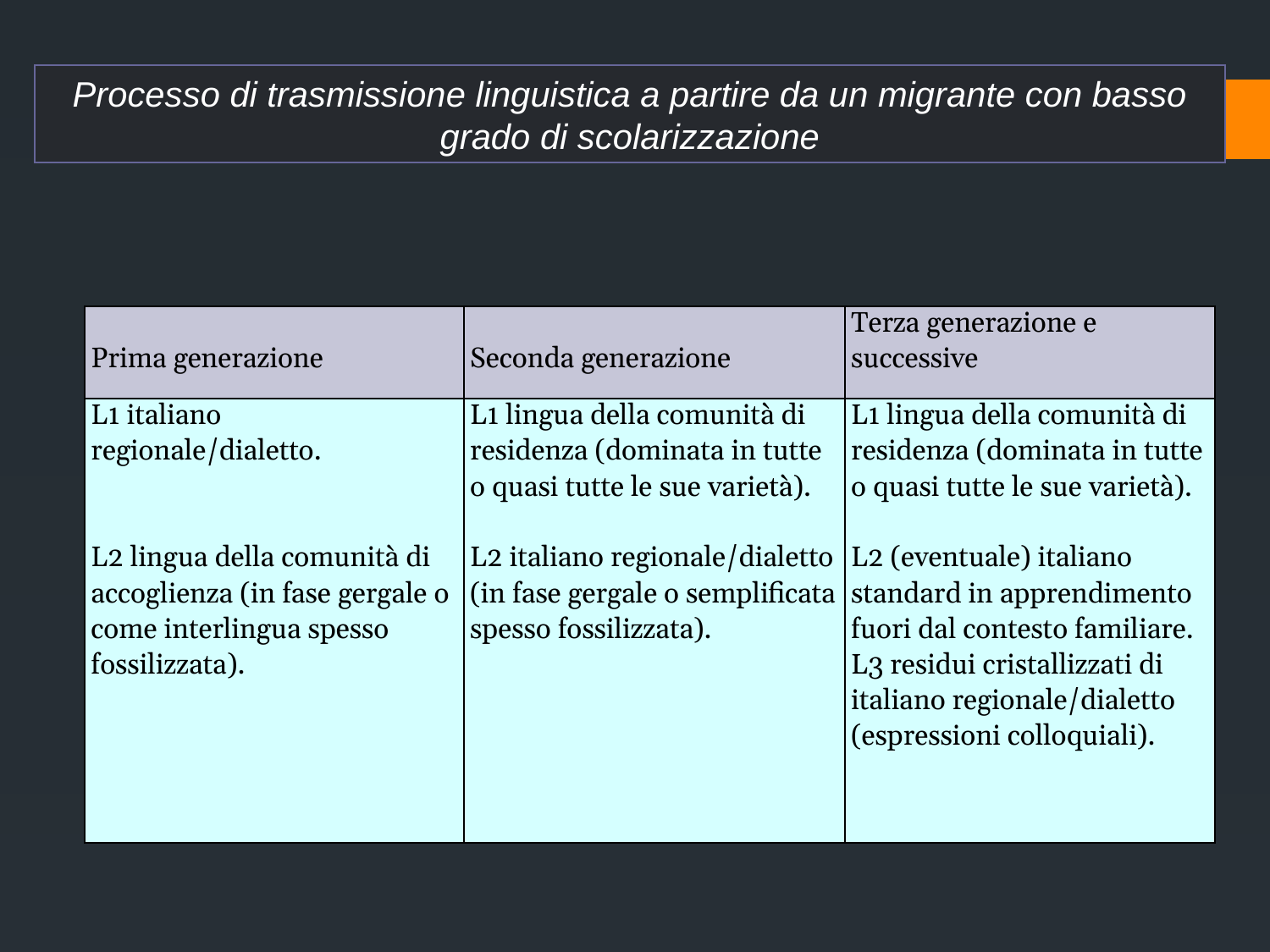

Processo di trasmissione linguistica a partire da un migrante con basso grado di scolarizzazione
| Prima generazione | Seconda generazione | Terza generazione e successive |
| --- | --- | --- |
| L1 italiano regionale/dialetto. L2 lingua della comunità di accoglienza (in fase gergale o come interlingua spesso fossilizzata). | L1 lingua della comunità di residenza (dominata in tutte o quasi tutte le sue varietà). L2 italiano regionale/dialetto (in fase gergale o semplificata spesso fossilizzata). | L1 lingua della comunità di residenza (dominata in tutte o quasi tutte le sue varietà). L2 (eventuale) italiano standard in apprendimento fuori dal contesto familiare. L3 residui cristallizzati di italiano regionale/dialetto (espressioni colloquiali). |